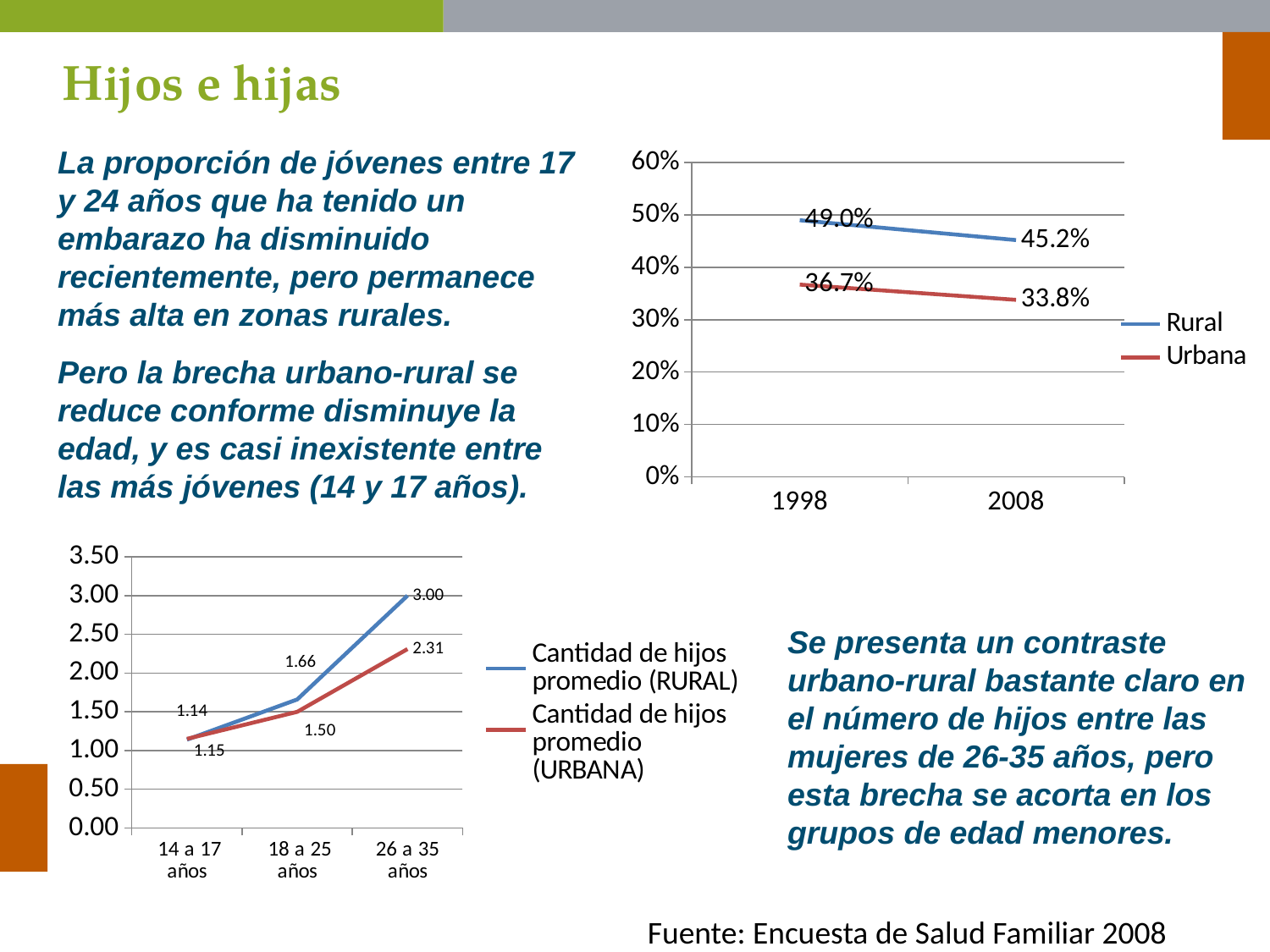

Hijos e hijas

La proporción de jóvenes entre 17 y 24 años que ha tenido un embarazo ha disminuido recientemente, pero permanece más alta en zonas rurales.
Pero la brecha urbano-rural se reduce conforme disminuye la edad, y es casi inexistente entre las más jóvenes (14 y 17 años).

### Chart

| Category | Rural | Urbana |
|---|---|---|
| 1998 | 0.4900000000000003 | 0.3670000000000004 |
| 2008 | 0.452 | 0.33800000000000247 |

### Chart

| Category | Cantidad de hijos promedio (RURAL) | Cantidad de hijos promedio (URBANA) |
|---|---|---|
|  14 a 17 años | 1.1399999999999997 | 1.1499999999999997 |
|  18 a 25 años | 1.6600000000000001 | 1.5 |
| 26 a 35 años | 3.0 | 2.3099999999999996 |
Se presenta un contraste urbano-rural bastante claro en el número de hijos entre las mujeres de 26-35 años, pero esta brecha se acorta en los grupos de edad menores.

Fuente: Encuesta de Salud Familiar 2008